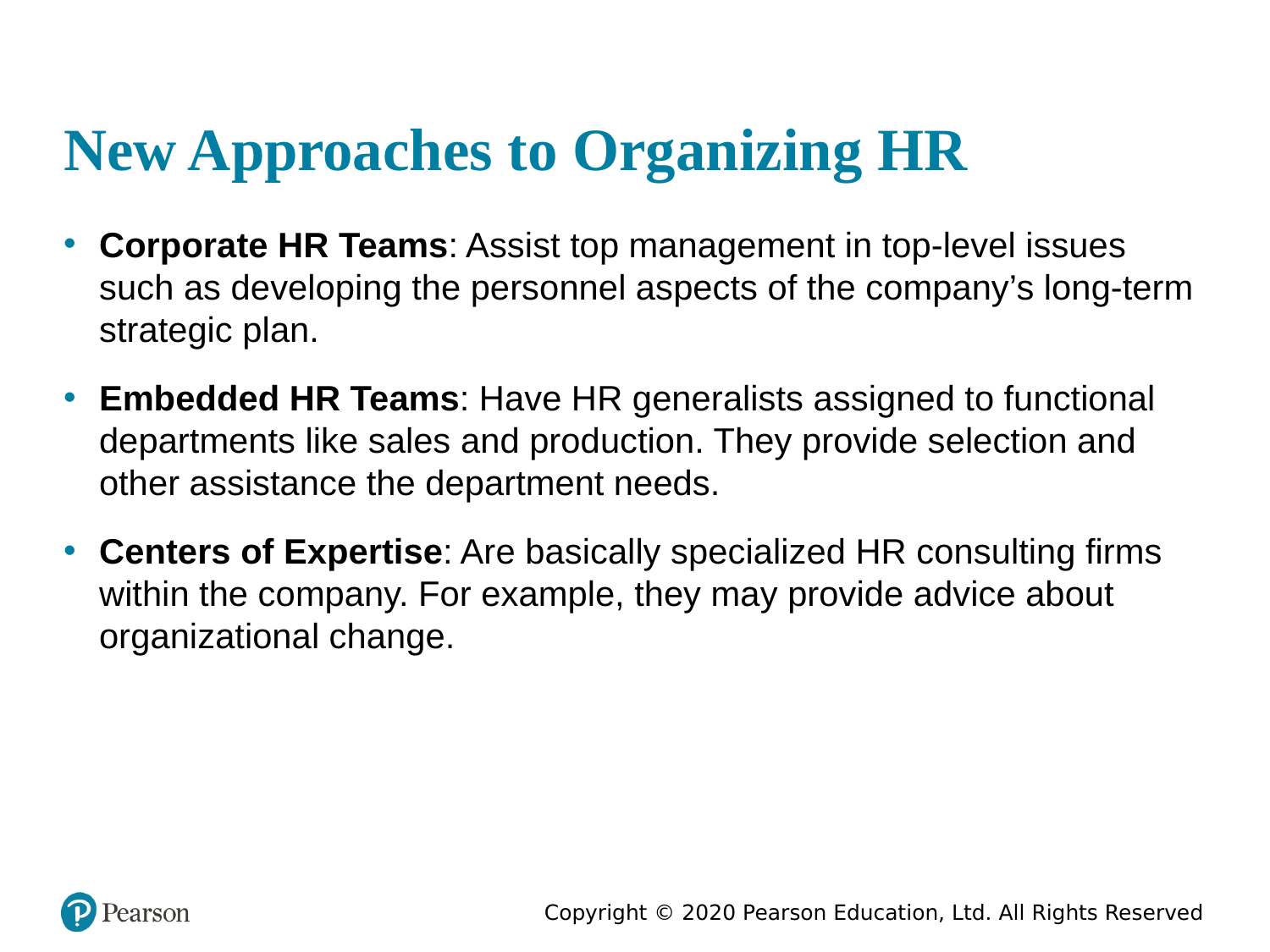

# New Approaches to Organizing HR
Corporate HR Teams: Assist top management in top-level issues such as developing the personnel aspects of the company’s long-term strategic plan.
Embedded HR Teams: Have HR generalists assigned to functional departments like sales and production. They provide selection and other assistance the department needs.
Centers of Expertise: Are basically specialized HR consulting firms within the company. For example, they may provide advice about organizational change.